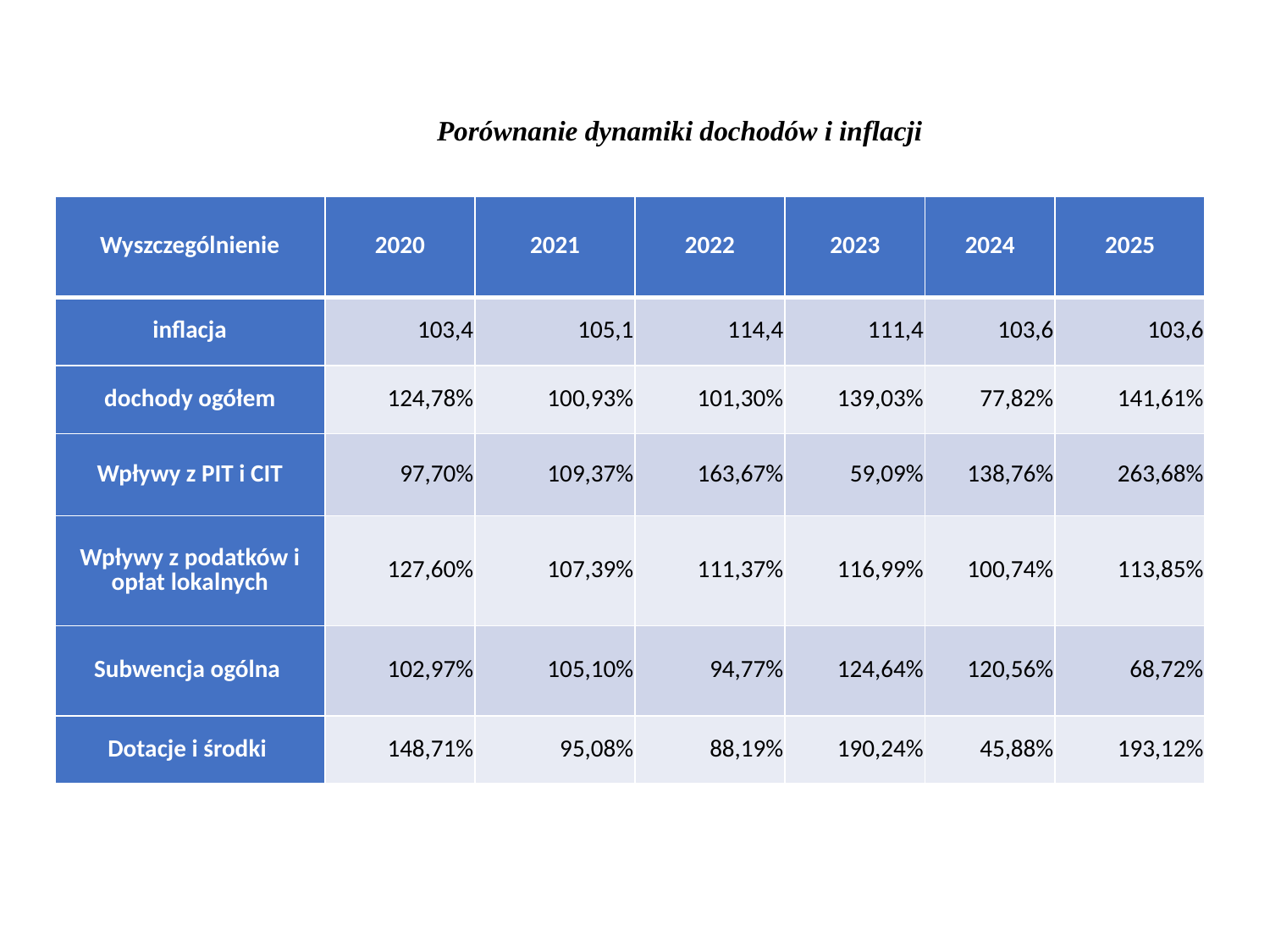

Porównanie dynamiki dochodów i inflacji

| Wyszczególnienie | 2020 | 2021 | 2022 | 2023 | 2024 | 2025 |
| --- | --- | --- | --- | --- | --- | --- |
| inflacja | 103,4 | 105,1 | 114,4 | 111,4 | 103,6 | 103,6 |
| dochody ogółem | 124,78% | 100,93% | 101,30% | 139,03% | 77,82% | 141,61% |
| Wpływy z PIT i CIT | 97,70% | 109,37% | 163,67% | 59,09% | 138,76% | 263,68% |
| Wpływy z podatków i opłat lokalnych | 127,60% | 107,39% | 111,37% | 116,99% | 100,74% | 113,85% |
| Subwencja ogólna | 102,97% | 105,10% | 94,77% | 124,64% | 120,56% | 68,72% |
| Dotacje i środki | 148,71% | 95,08% | 88,19% | 190,24% | 45,88% | 193,12% |